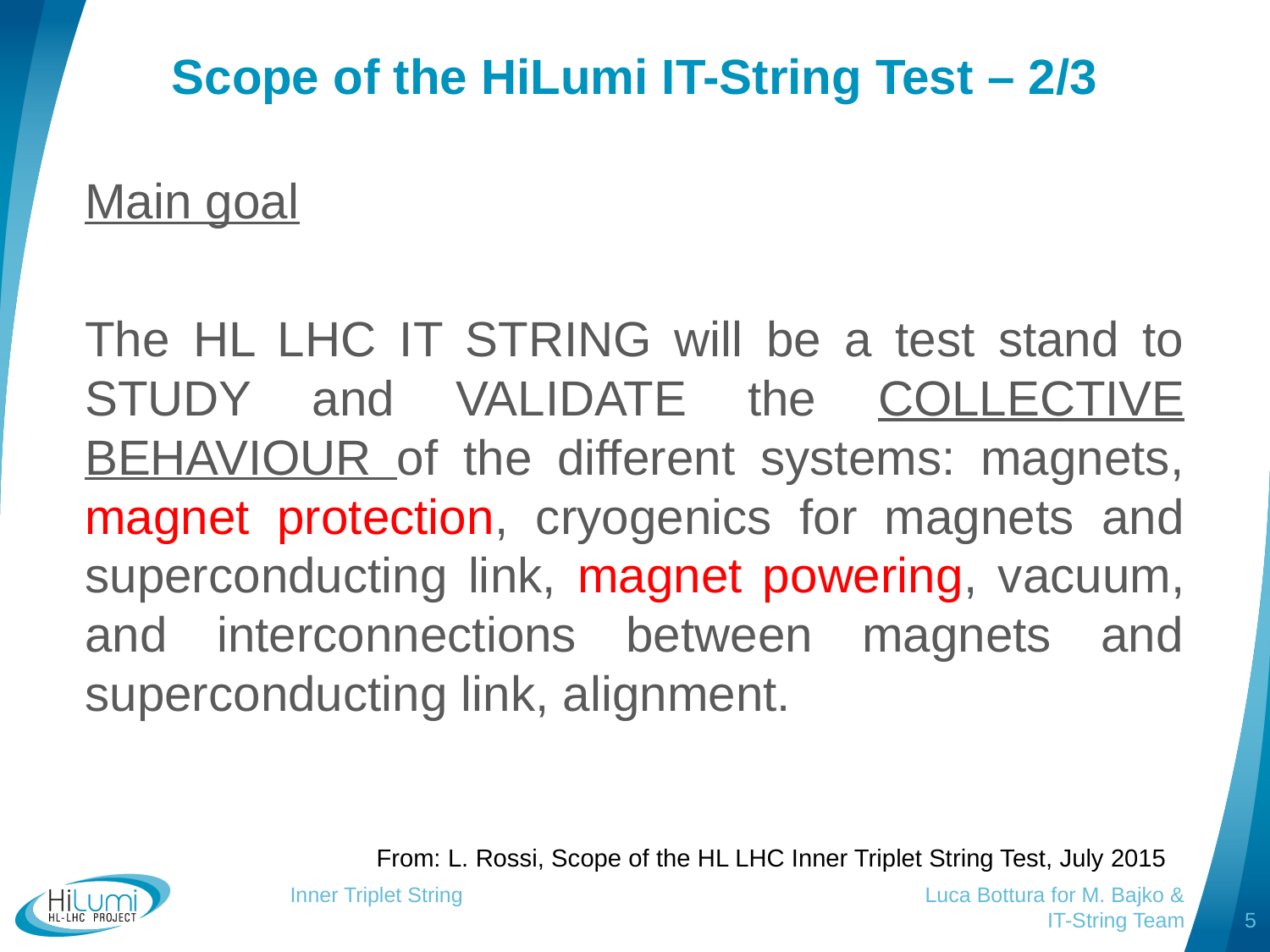

# Scope of the HiLumi IT-String Test – 2/3
Main goal

The HL LHC IT STRING will be a test stand to STUDY and VALIDATE the COLLECTIVE BEHAVIOUR of the different systems: magnets, magnet protection, cryogenics for magnets and superconducting link, magnet powering, vacuum, and interconnections between magnets and superconducting link, alignment.
From: L. Rossi, Scope of the HL LHC Inner Triplet String Test, July 2015
Inner Triplet String				Luca Bottura for M. Bajko & IT-String Team
5